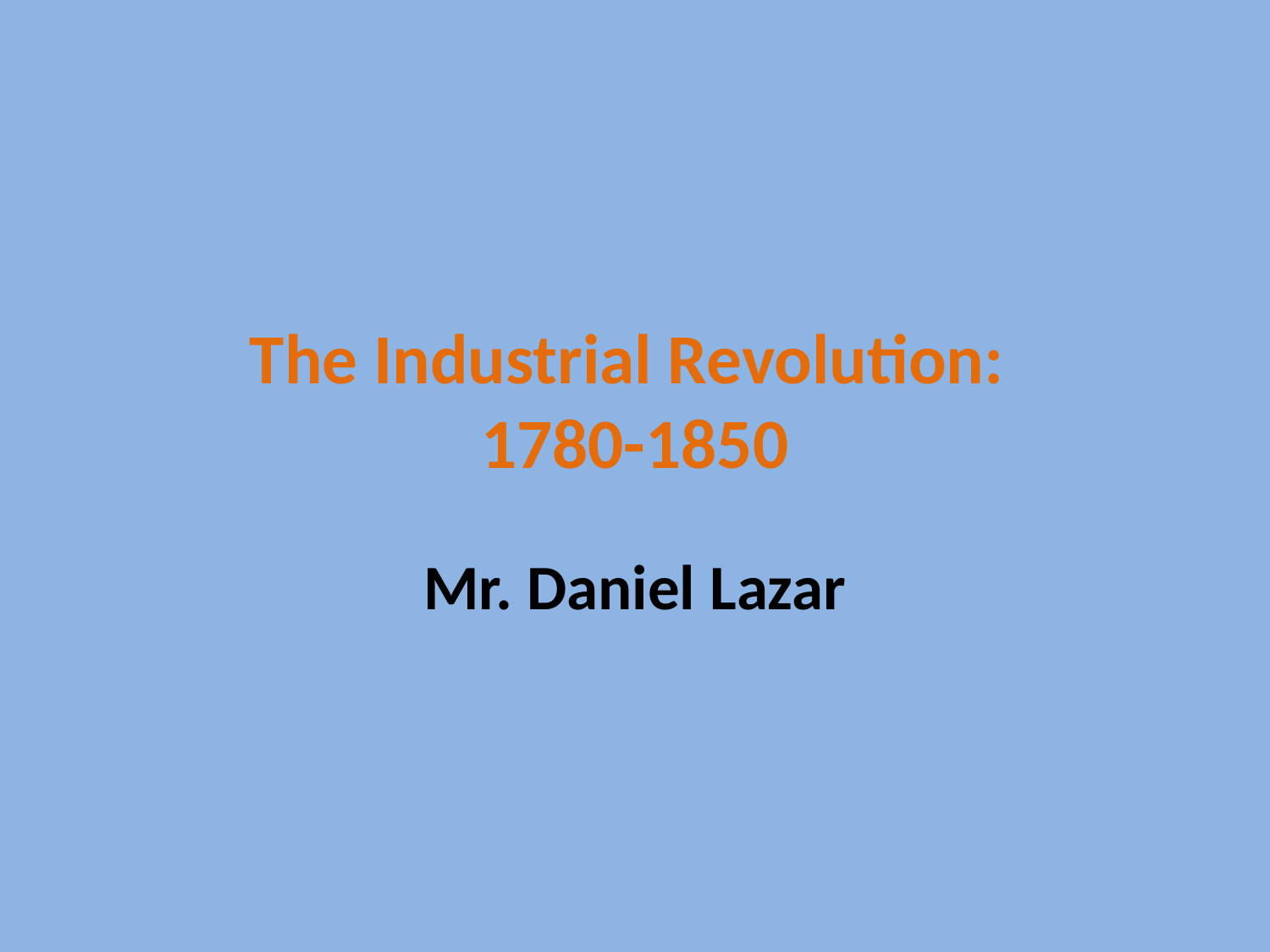

# The Industrial Revolution: 1780-1850
Mr. Daniel Lazar